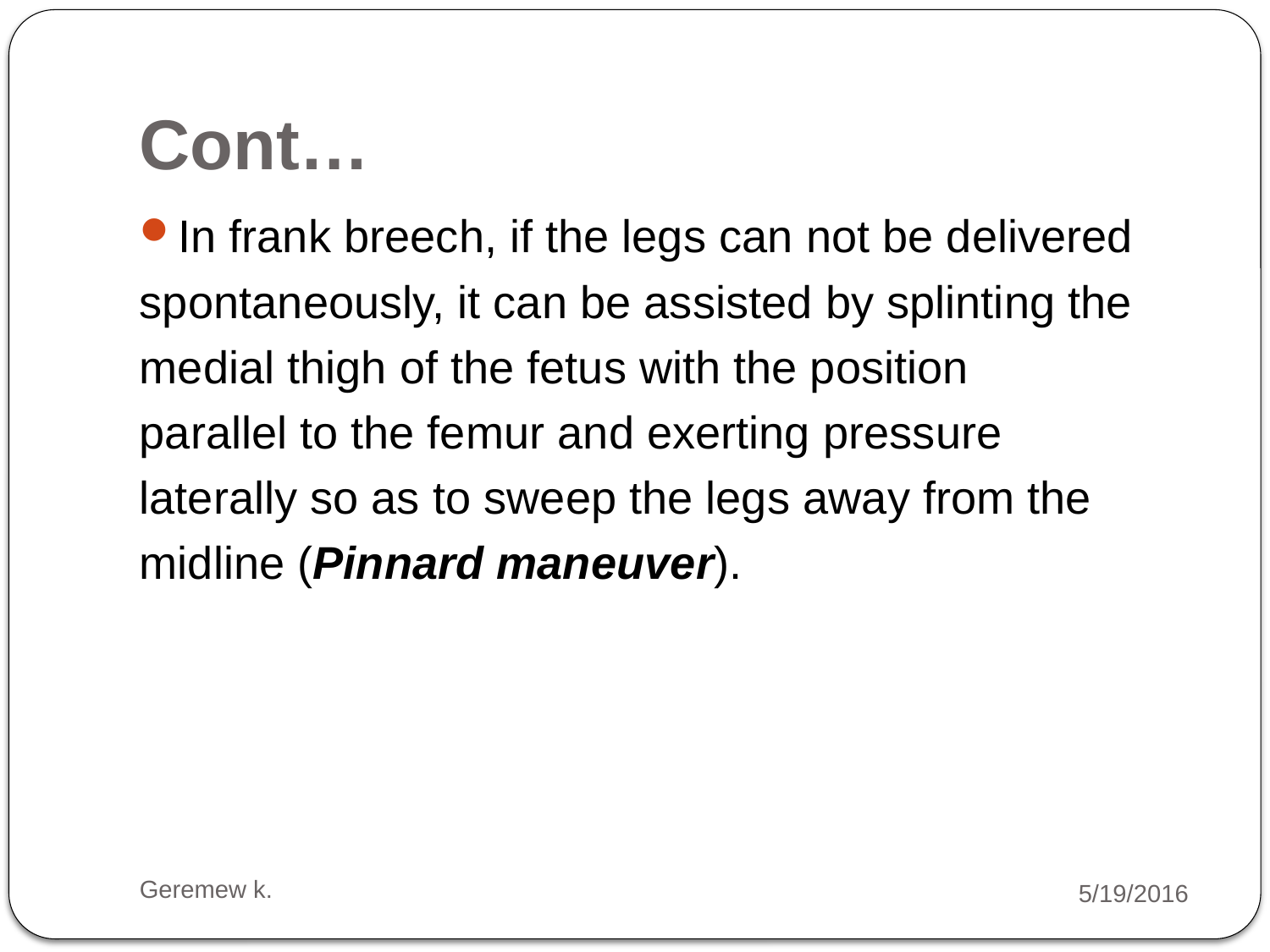

# Cont…
In frank breech, if the legs can not be delivered
spontaneously, it can be assisted by splinting the
medial thigh of the fetus with the position
parallel to the femur and exerting pressure
laterally so as to sweep the legs away from the
midline (Pinnard maneuver).

Geremew k.
5/19/2016